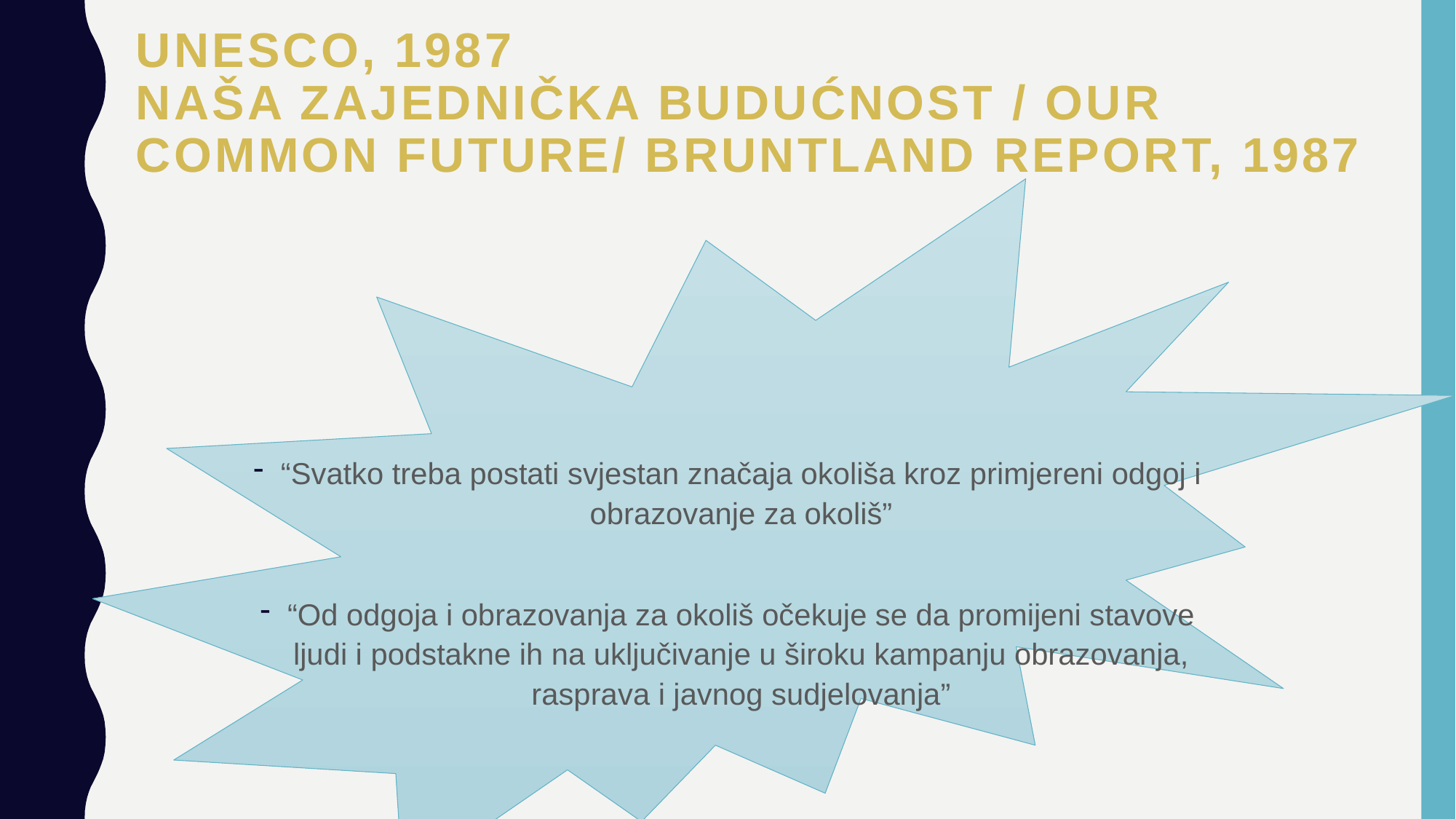

# UNESCO, 1987 Naša zajednička budućnost / Our Common Future/ Bruntland Report, 1987

“Svatko treba postati svjestan značaja okoliša kroz primjereni odgoj i obrazovanje za okoliš”

“Od odgoja i obrazovanja za okoliš očekuje se da promijeni stavove ljudi i podstakne ih na uključivanje u široku kampanju obrazovanja, rasprava i javnog sudjelovanja”